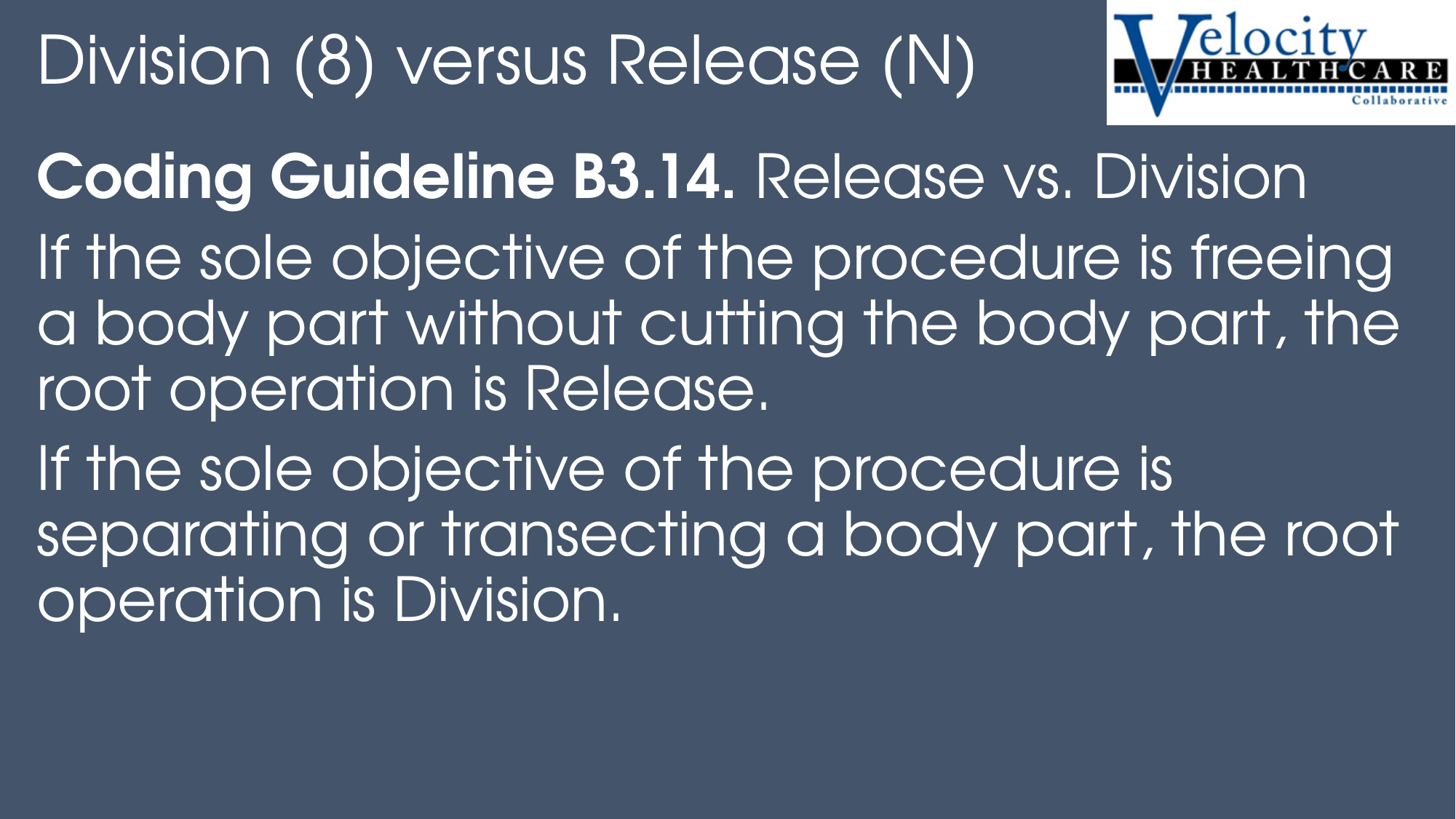

# Division (8) versus Release (N)
Coding Guideline B3.14. Release vs. Division
If the sole objective of the procedure is freeing a body part without cutting the body part, the root operation is Release.
If the sole objective of the procedure is separating or transecting a body part, the root operation is Division.